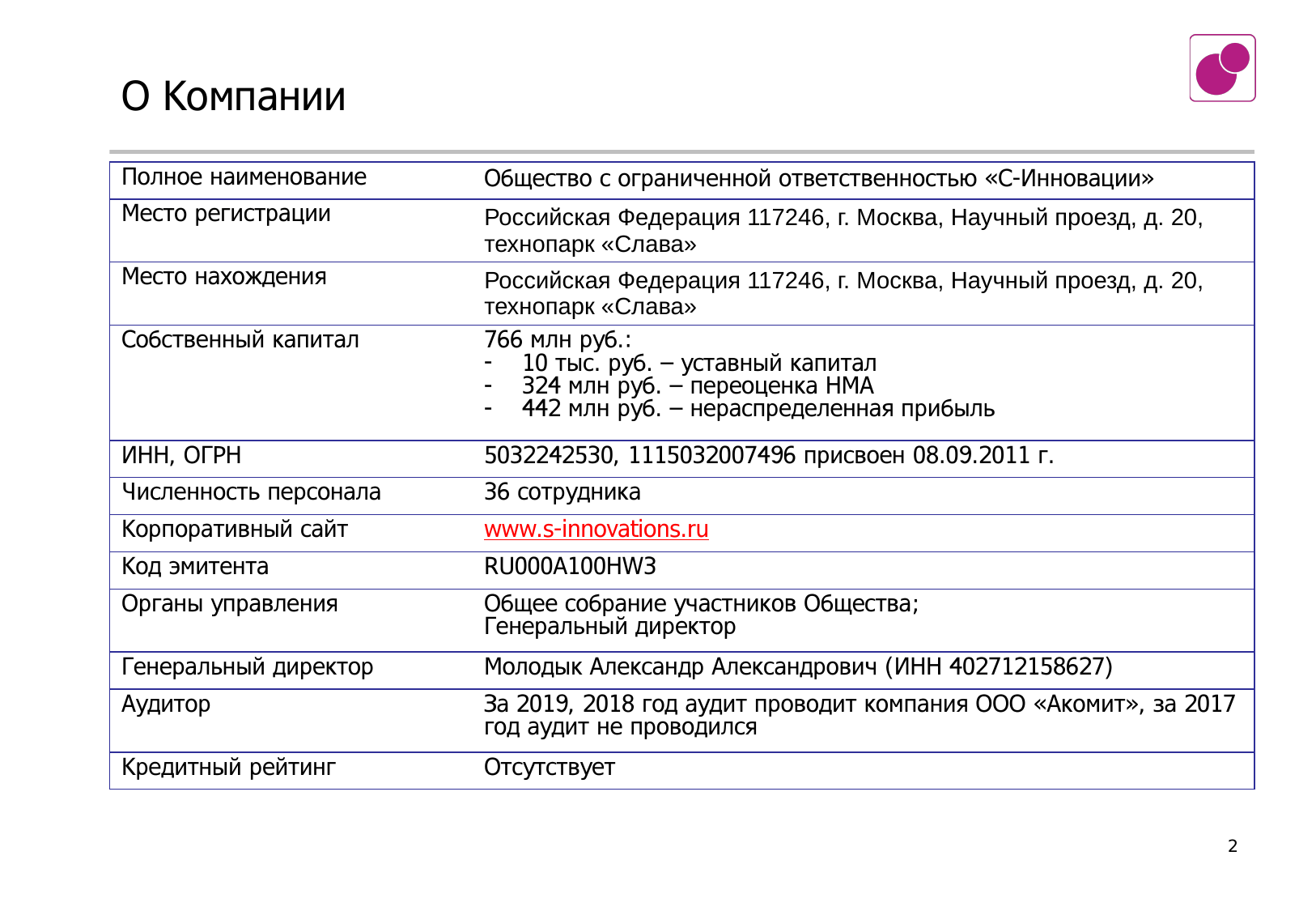

# О Компании
| Полное наименование | Общество с ограниченной ответственностью «С-Инновации» |
| --- | --- |
| Место регистрации | Российская Федерация 117246, г. Москва, Научный проезд, д. 20, технопарк «Слава» |
| Место нахождения | Российская Федерация 117246, г. Москва, Научный проезд, д. 20, технопарк «Слава» |
| Собственный капитал | 766 млн руб.: 10 тыс. руб. – уставный капитал 324 млн руб. – переоценка НМА 442 млн руб. – нераспределенная прибыль |
| ИНН, ОГРН | 5032242530, 1115032007496 присвоен 08.09.2011 г. |
| Численность персонала | 36 сотрудника |
| Корпоративный сайт | www.s-innovations.ru |
| Код эмитента | RU000A100HW3 |
| Органы управления | Общее собрание участников Общества; Генеральный директор |
| Генеральный директор | Молодык Александр Александрович (ИНН 402712158627) |
| Аудитор | За 2019, 2018 год аудит проводит компания ООО «Акомит», за 2017 год аудит не проводился |
| Кредитный рейтинг | Отсутствует |
2